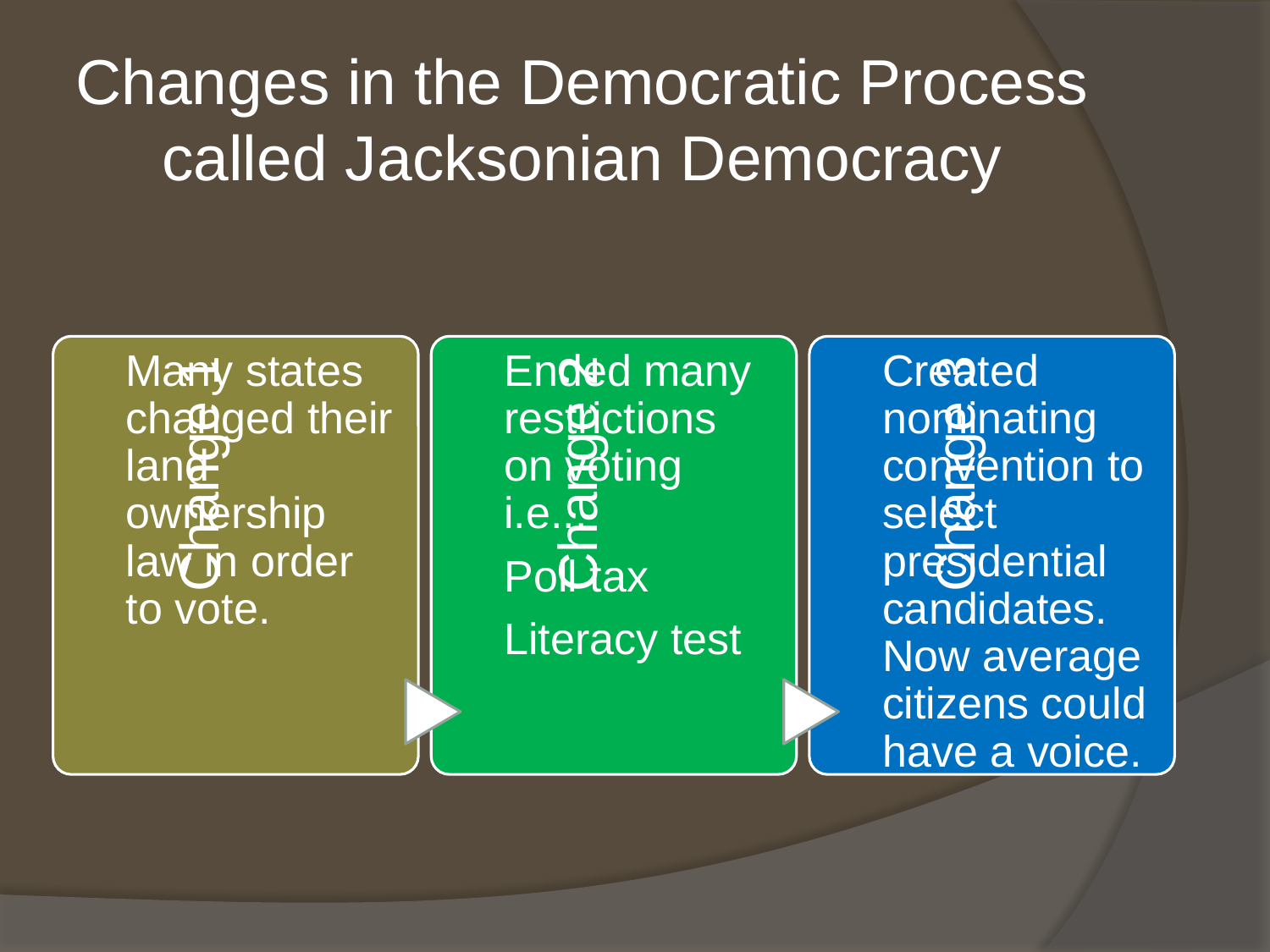

# Changes in the Democratic Process called Jacksonian Democracy
Change 1
Many states changed their land ownership law in order to vote.
Change 2
Ended many restrictions on voting i.e...
Poll tax
Literacy test
Change 3
Created nominating convention to select presidential candidates.  Now average citizens could have a voice.